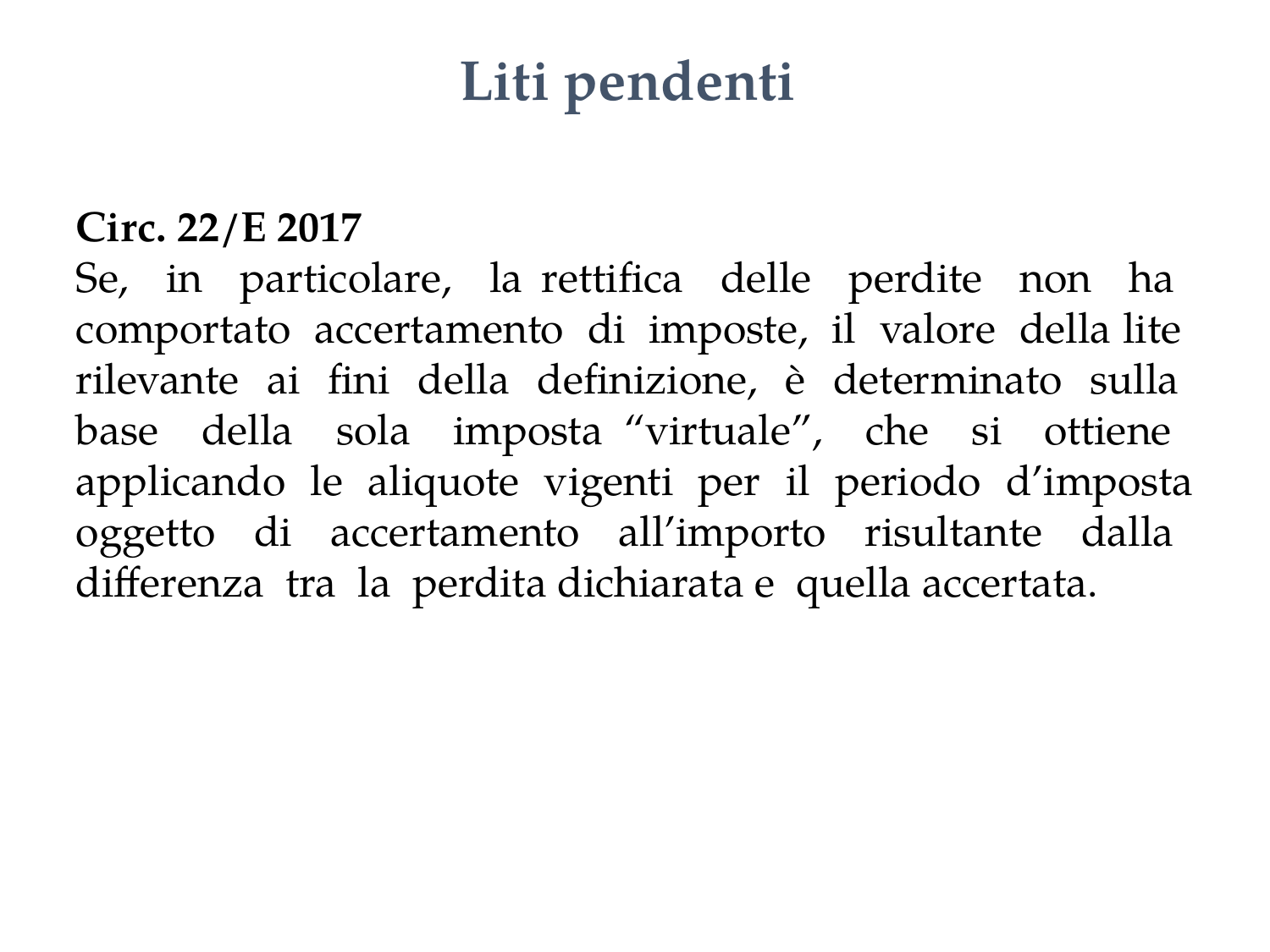

Liti pendenti
Circ. 22/E 2017
Se,  in  particolare,  la rettifica  delle  perdite  non  ha  comportato  accertamento  di  imposte,  il  valore  della lite  rilevante  ai  fini  della  definizione,  è  determinato  sulla  base  della  sola  imposta “virtuale”,  che  si  ottiene  applicando  le  aliquote  vigenti  per  il  periodo  d’imposta oggetto  di  accertamento  all’importo  risultante  dalla  differenza  tra  la  perdita dichiarata e  quella accertata.